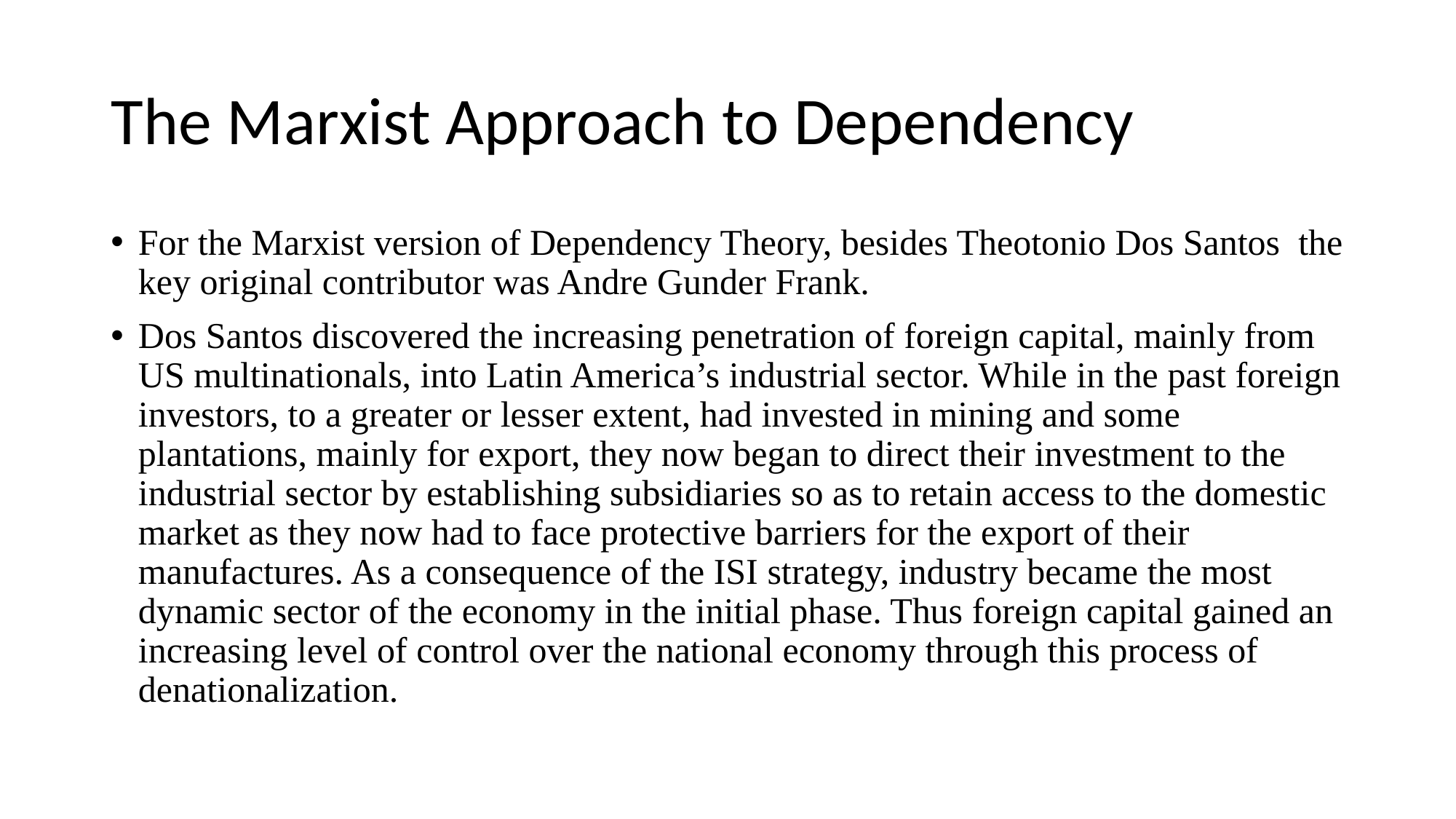

# The Marxist Approach to Dependency
For the Marxist version of Dependency Theory, besides Theotonio Dos Santos  the key original contributor was Andre Gunder Frank.
Dos Santos discovered the increasing penetration of foreign capital, mainly from US multinationals, into Latin America’s industrial sector. While in the past foreign investors, to a greater or lesser extent, had invested in mining and some plantations, mainly for export, they now began to direct their investment to the industrial sector by establishing subsidiaries so as to retain access to the domestic market as they now had to face protective barriers for the export of their manufactures. As a consequence of the ISI strategy, industry became the most dynamic sector of the economy in the initial phase. Thus foreign capital gained an increasing level of control over the national economy through this process of denationalization.